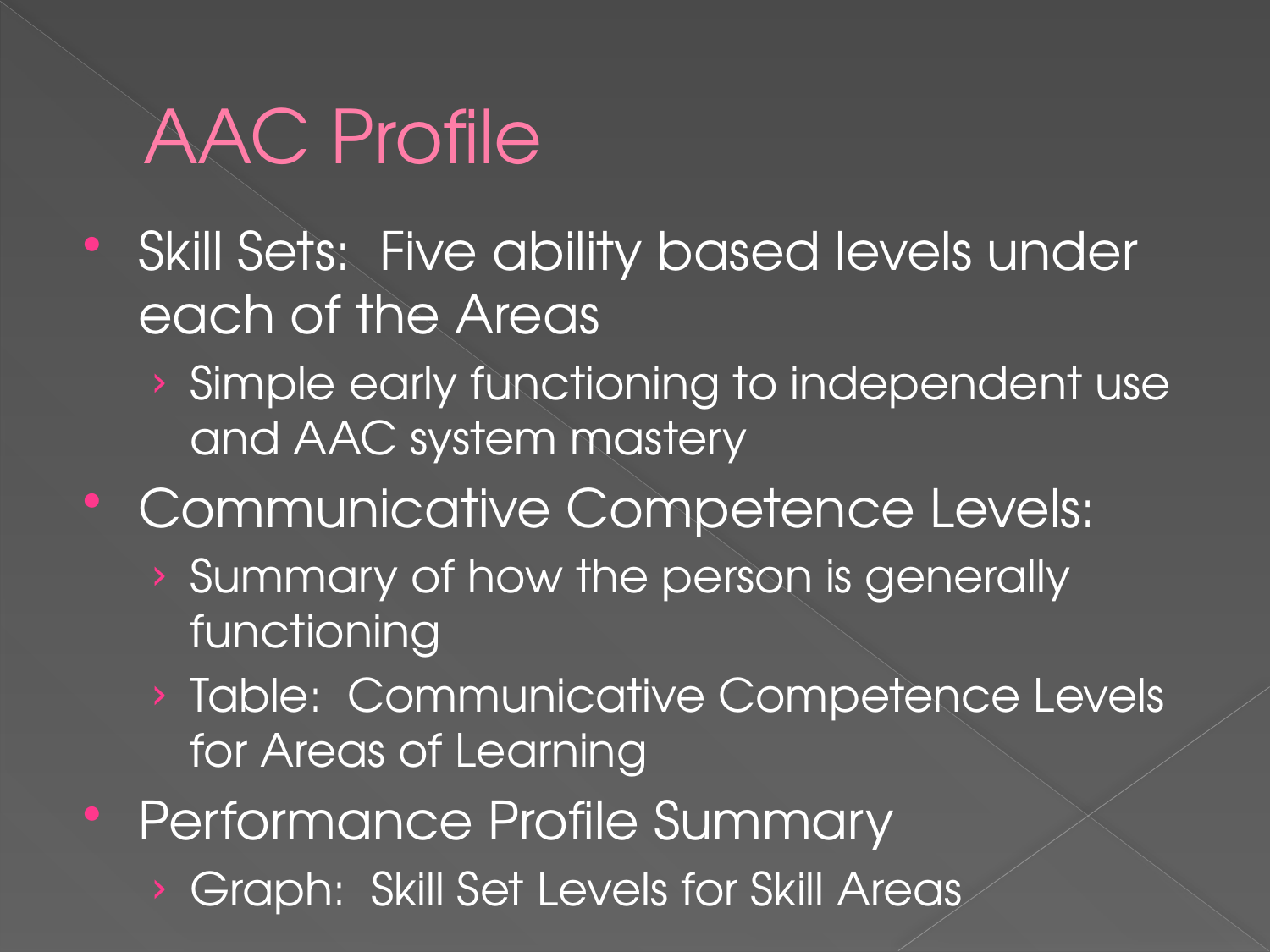

# AAC Profile
Skill Sets:  Five ability based levels under each of the Areas
Simple early functioning to independent use and AAC system mastery
Communicative Competence Levels:
Summary of how the person is generally functioning
Table:  Communicative Competence Levels for Areas of Learning
Performance Profile Summary
Graph:  Skill Set Levels for Skill Areas